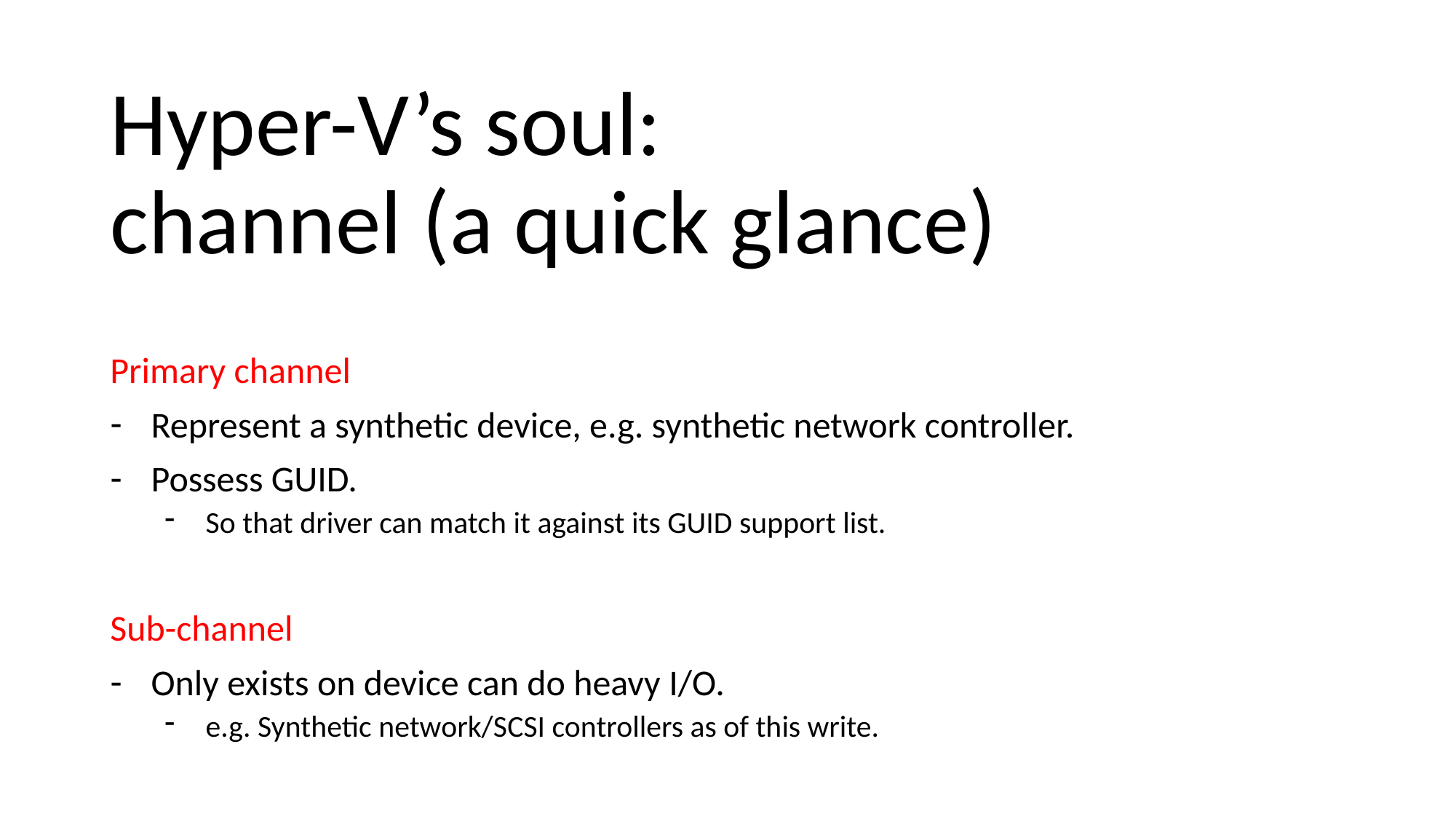

# Hyper-V’s soul: channel (a quick glance)
Primary channel
Represent a synthetic device, e.g. synthetic network controller.
Possess GUID.
So that driver can match it against its GUID support list.

Sub-channel
Only exists on device can do heavy I/O.
e.g. Synthetic network/SCSI controllers as of this write.